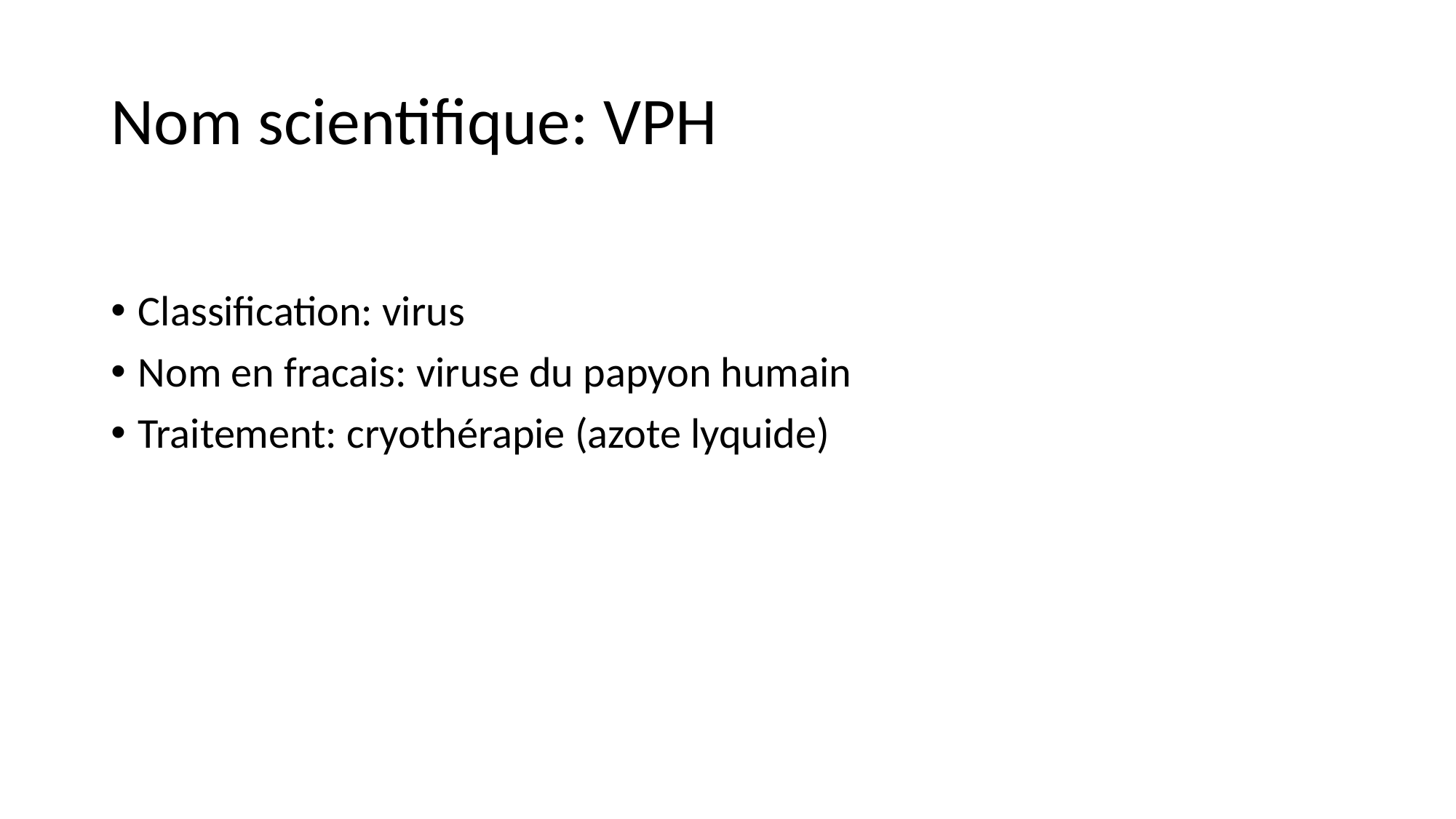

# Nom scientifique: VPH

Classification: virus
Nom en fracais: viruse du papyon humain
Traitement: cryothérapie (azote lyquide)